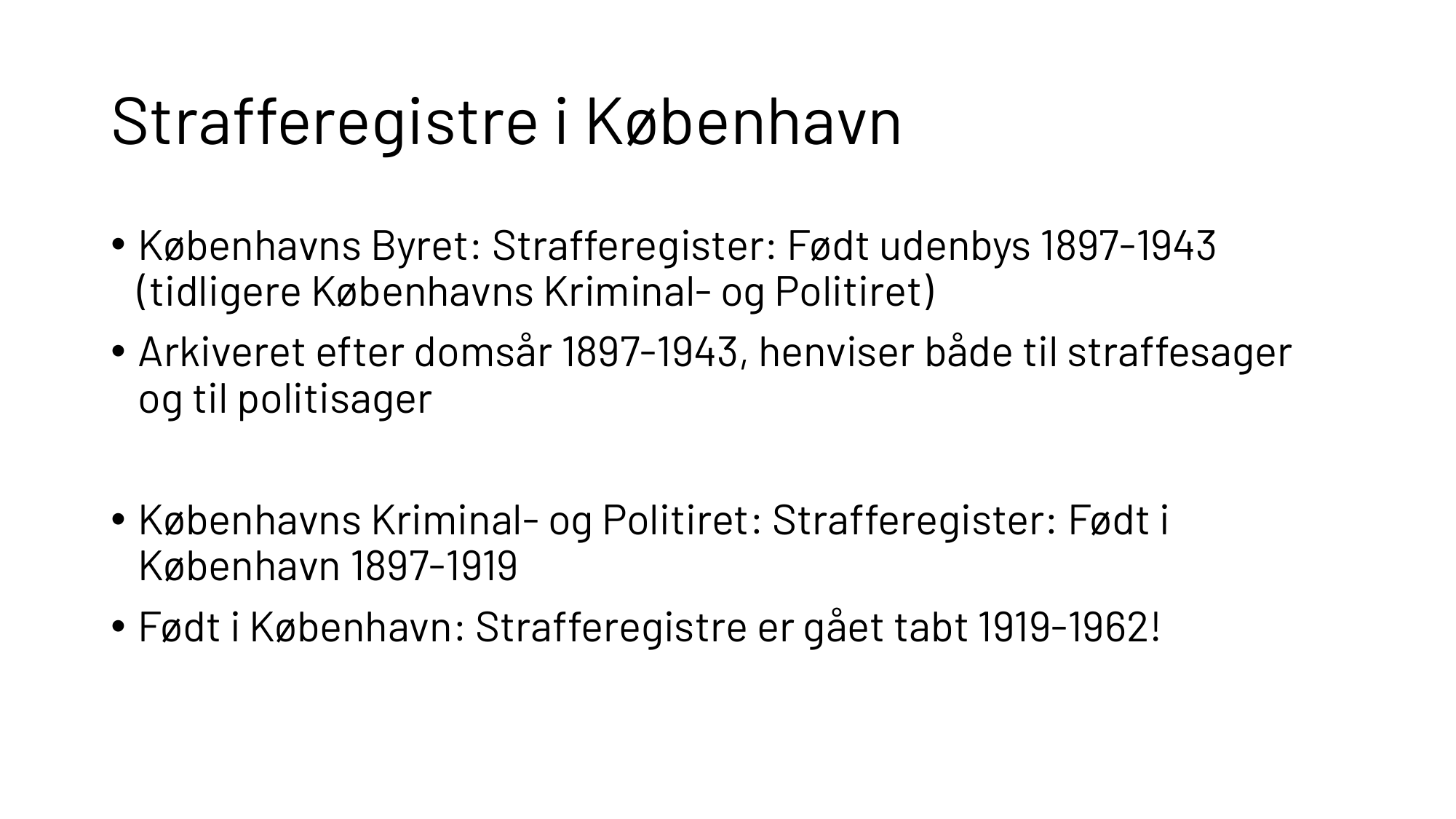

# Strafferegistre i København
Københavns Byret: Strafferegister: Født udenbys 1897-1943 (tidligere Københavns Kriminal- og Politiret)
Arkiveret efter domsår 1897-1943, henviser både til straffesager og til politisager

Københavns Kriminal- og Politiret: Strafferegister: Født i København 1897-1919
Født i København: Strafferegistre er gået tabt 1919-1962!